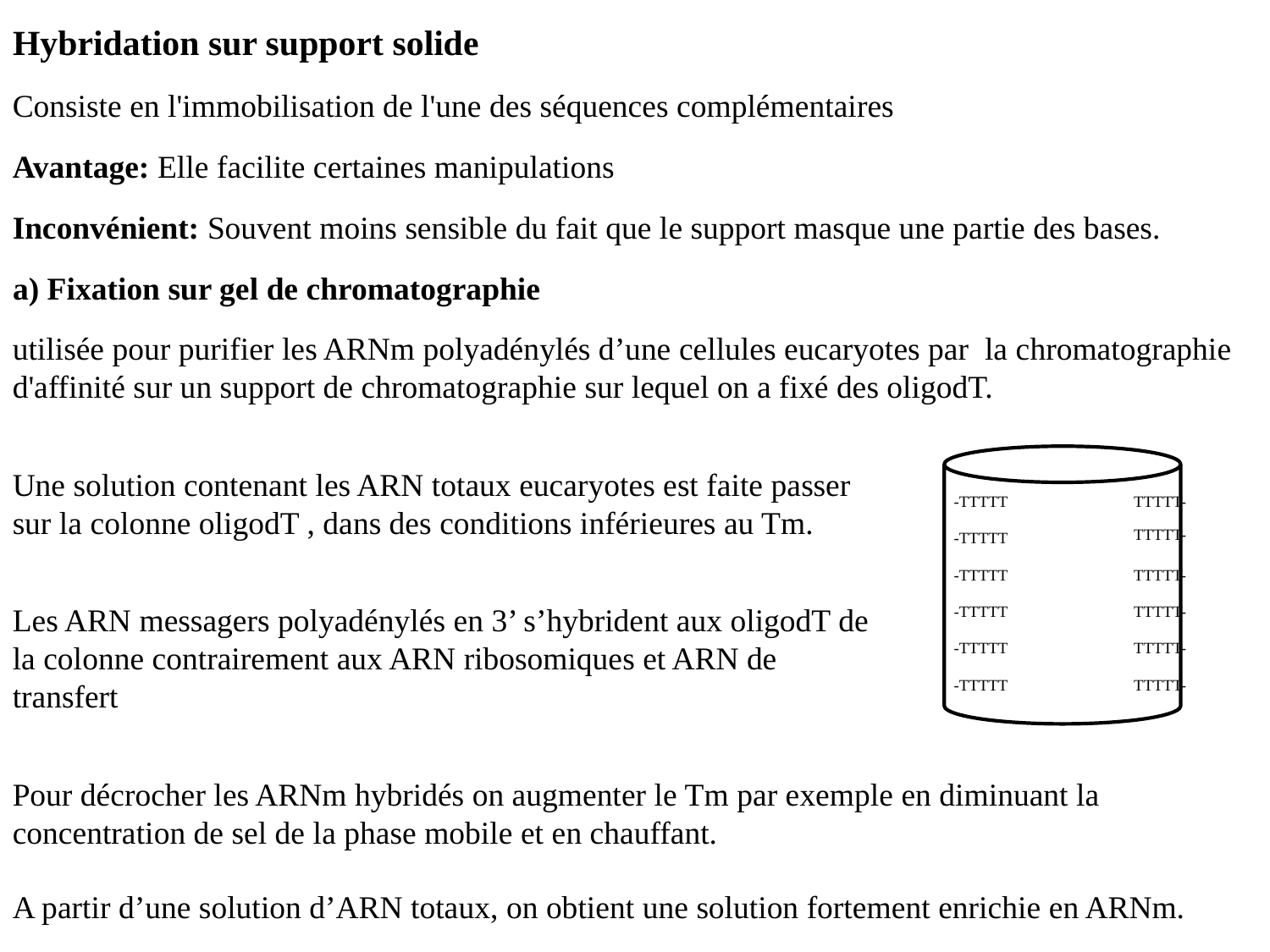

Hybridation sur support solide
Consiste en l'immobilisation de l'une des séquences complémentaires
Avantage: Elle facilite certaines manipulations
Inconvénient: Souvent moins sensible du fait que le support masque une partie des bases.
a) Fixation sur gel de chromatographie
utilisée pour purifier les ARNm polyadénylés d’une cellules eucaryotes par  la chromatographie d'affinité sur un support de chromatographie sur lequel on a fixé des oligodT.

-TTTTT
TTTTT-
TTTTT-
-TTTTT
-TTTTT
TTTTT-
-TTTTT
TTTTT-
-TTTTT
TTTTT-
-TTTTT
TTTTT-
Une solution contenant les ARN totaux eucaryotes est faite passer sur la colonne oligodT , dans des conditions inférieures au Tm.
Les ARN messagers polyadénylés en 3’ s’hybrident aux oligodT de la colonne contrairement aux ARN ribosomiques et ARN de transfert
Pour décrocher les ARNm hybridés on augmenter le Tm par exemple en diminuant la concentration de sel de la phase mobile et en chauffant.
A partir d’une solution d’ARN totaux, on obtient une solution fortement enrichie en ARNm.